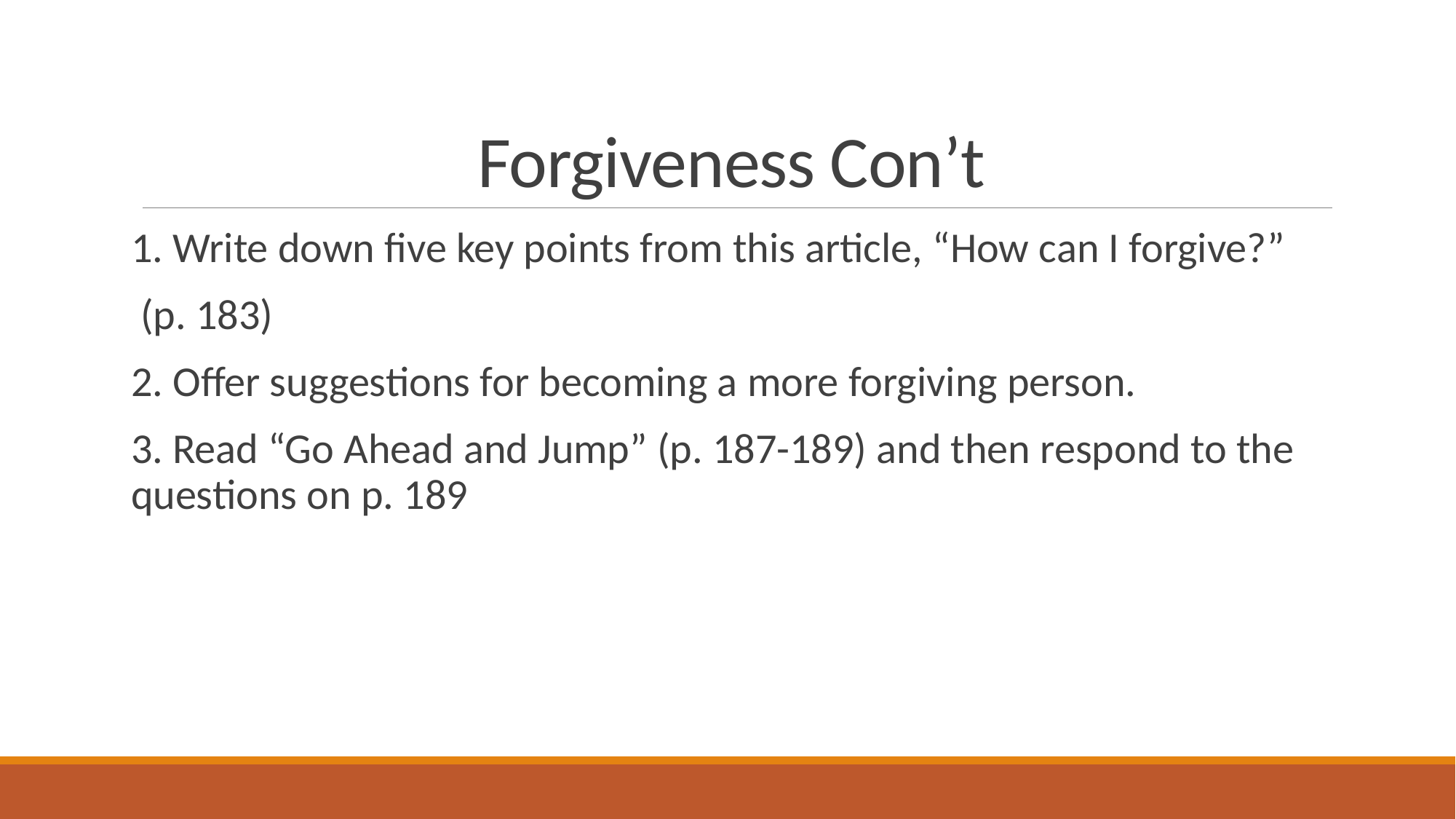

# Forgiveness Con’t
1. Write down five key points from this article, “How can I forgive?”
 (p. 183)
2. Offer suggestions for becoming a more forgiving person.
3. Read “Go Ahead and Jump” (p. 187-189) and then respond to the questions on p. 189